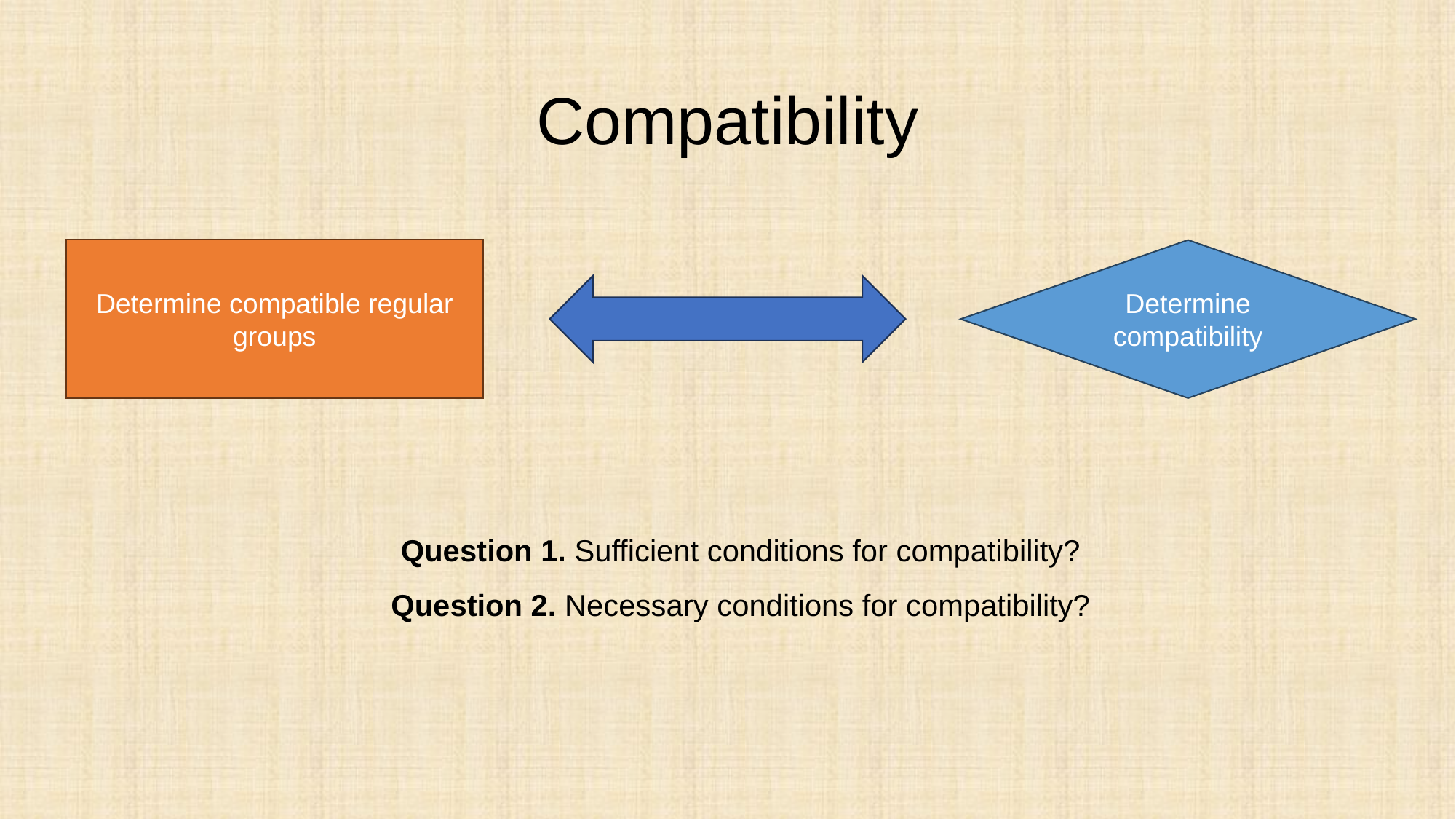

# Compatibility
Determine compatible regular groups
Determine compatibility

Question 1. Sufficient conditions for compatibility?
Question 2. Necessary conditions for compatibility?